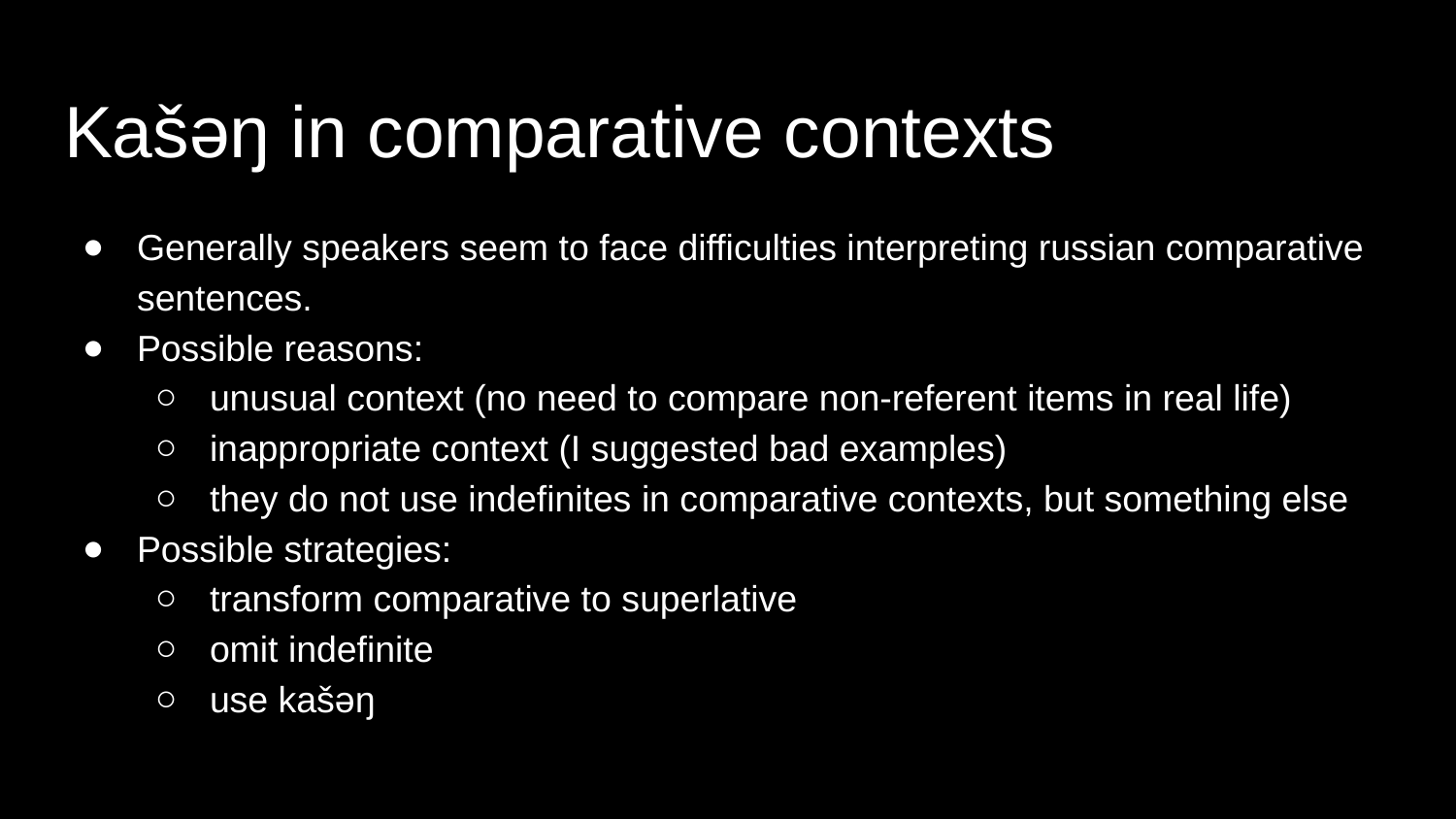

# Kašəŋ in comparative contexts
Generally speakers seem to face difficulties interpreting russian comparative sentences.
Possible reasons:
unusual context (no need to compare non-referent items in real life)
inappropriate context (I suggested bad examples)
they do not use indefinites in comparative contexts, but something else
Possible strategies:
transform comparative to superlative
omit indefinite
use kašəŋ